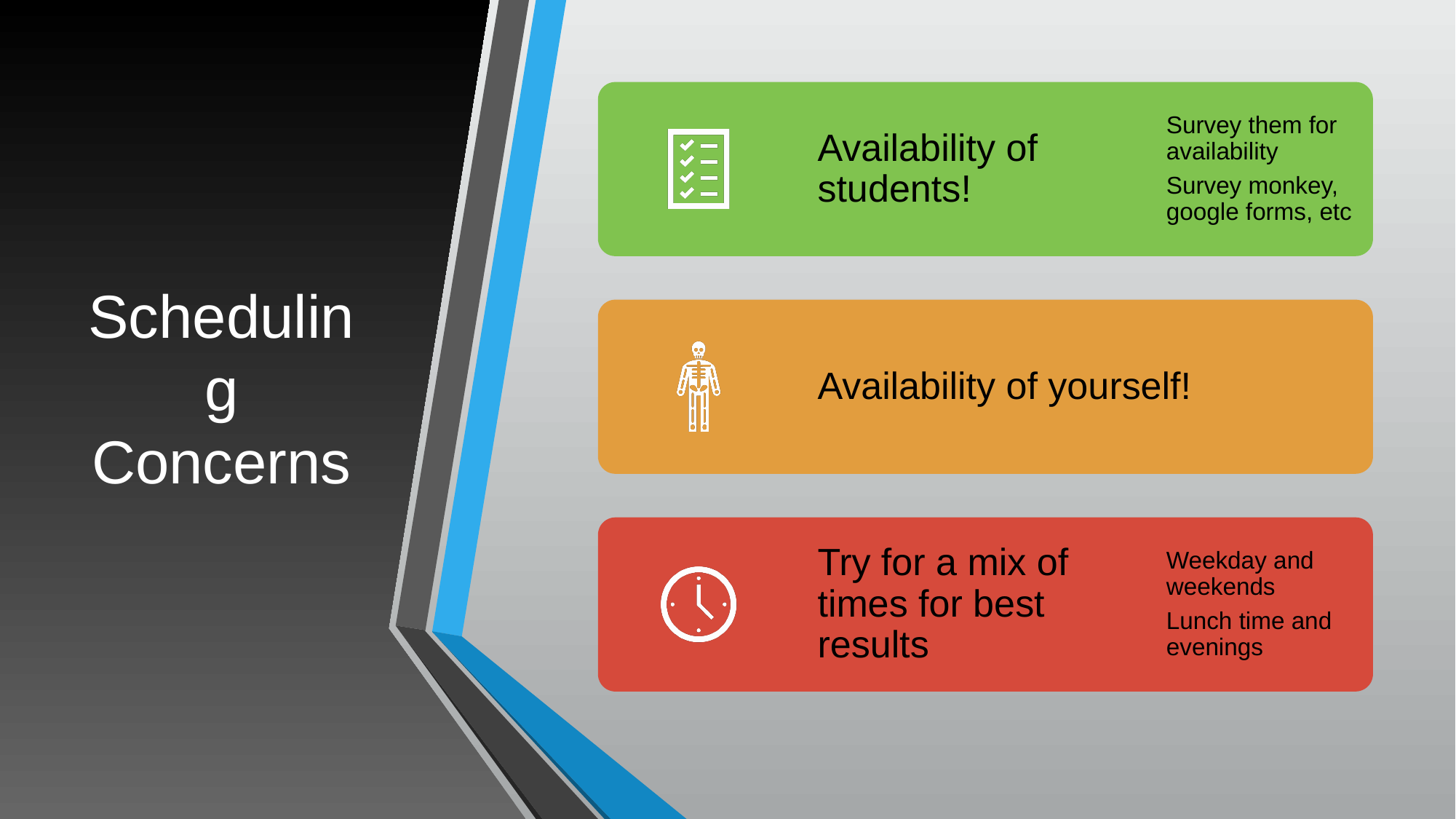

# Scheduling Concerns
Availability of students!
Survey them for availability
Survey monkey, google forms, etc
Availability of yourself!
Try for a mix of times for best results
Weekday and weekends
Lunch time and evenings